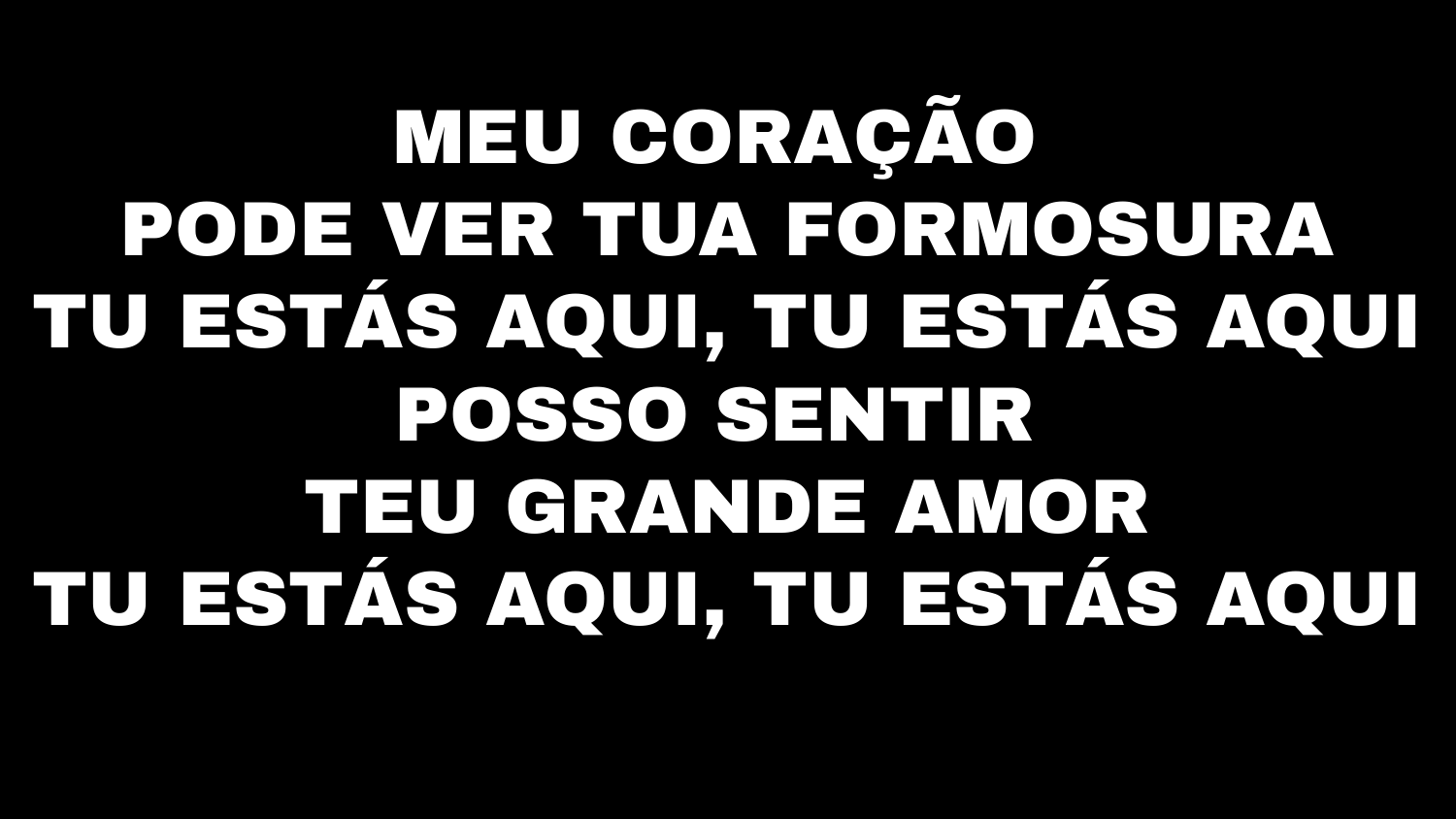

# MEU CORAÇÃO PODE VER TUA FORMOSURA TU ESTÁS AQUI, TU ESTÁS AQUI POSSO SENTIR TEU GRANDE AMOR TU ESTÁS AQUI, TU ESTÁS AQUI